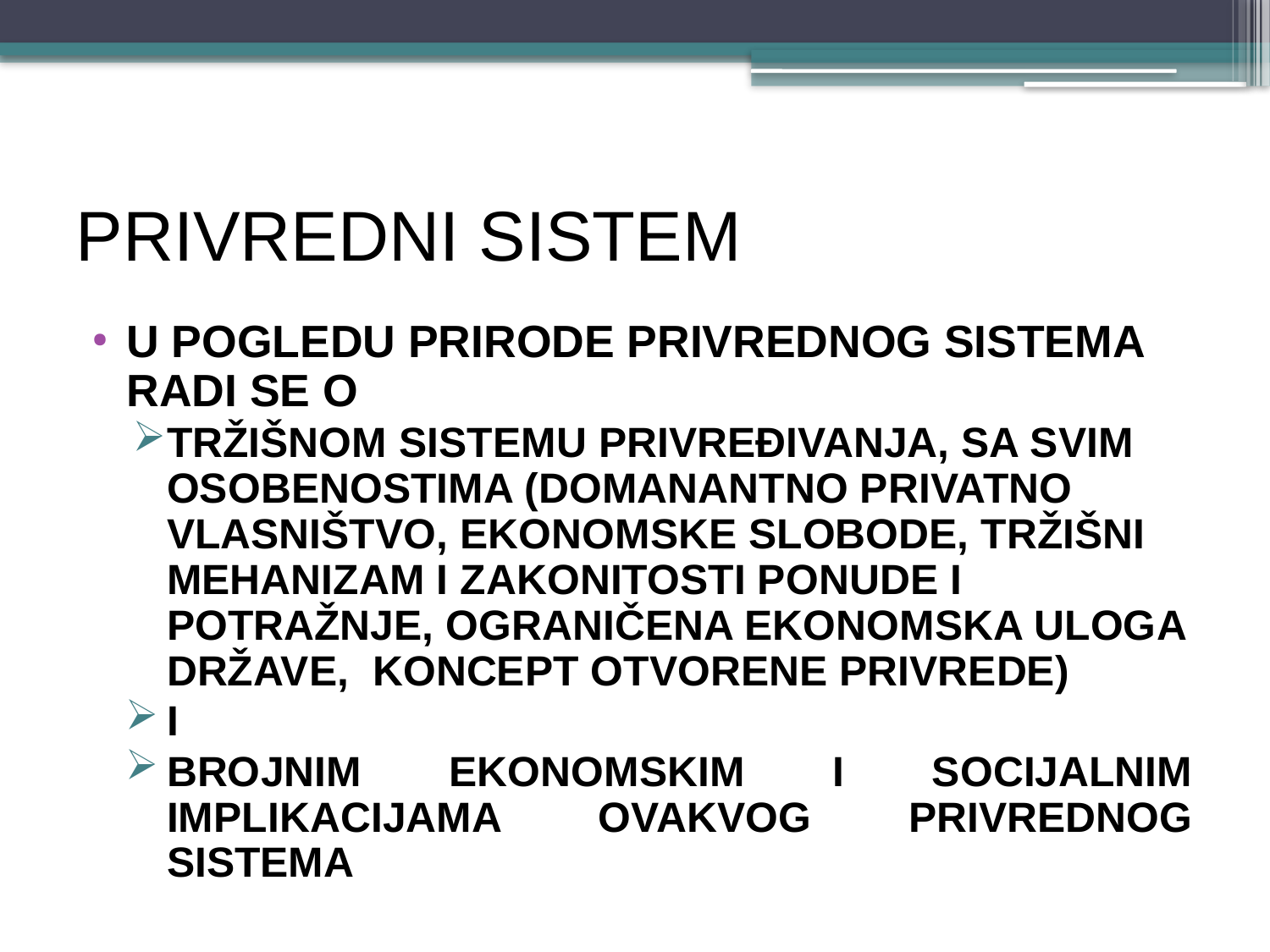

# PRIVREDNI SISTEM
U POGLEDU PRIRODE PRIVREDNOG SISTEMA RADI SE O
TRŽIŠNOM SISTEMU PRIVREĐIVANJA, SA SVIM OSOBENOSTIMA (DOMANANTNO PRIVATNO VLASNIŠTVO, EKONOMSKE SLOBODE, TRŽIŠNI MEHANIZAM I ZAKONITOSTI PONUDE I POTRAŽNJE, OGRANIČENA EKONOMSKA ULOGA DRŽAVE,  KONCEPT OTVORENE PRIVREDE)
i
brojnim ekonomskim i socijalnim implikacijama ovakvog privrednog sistema